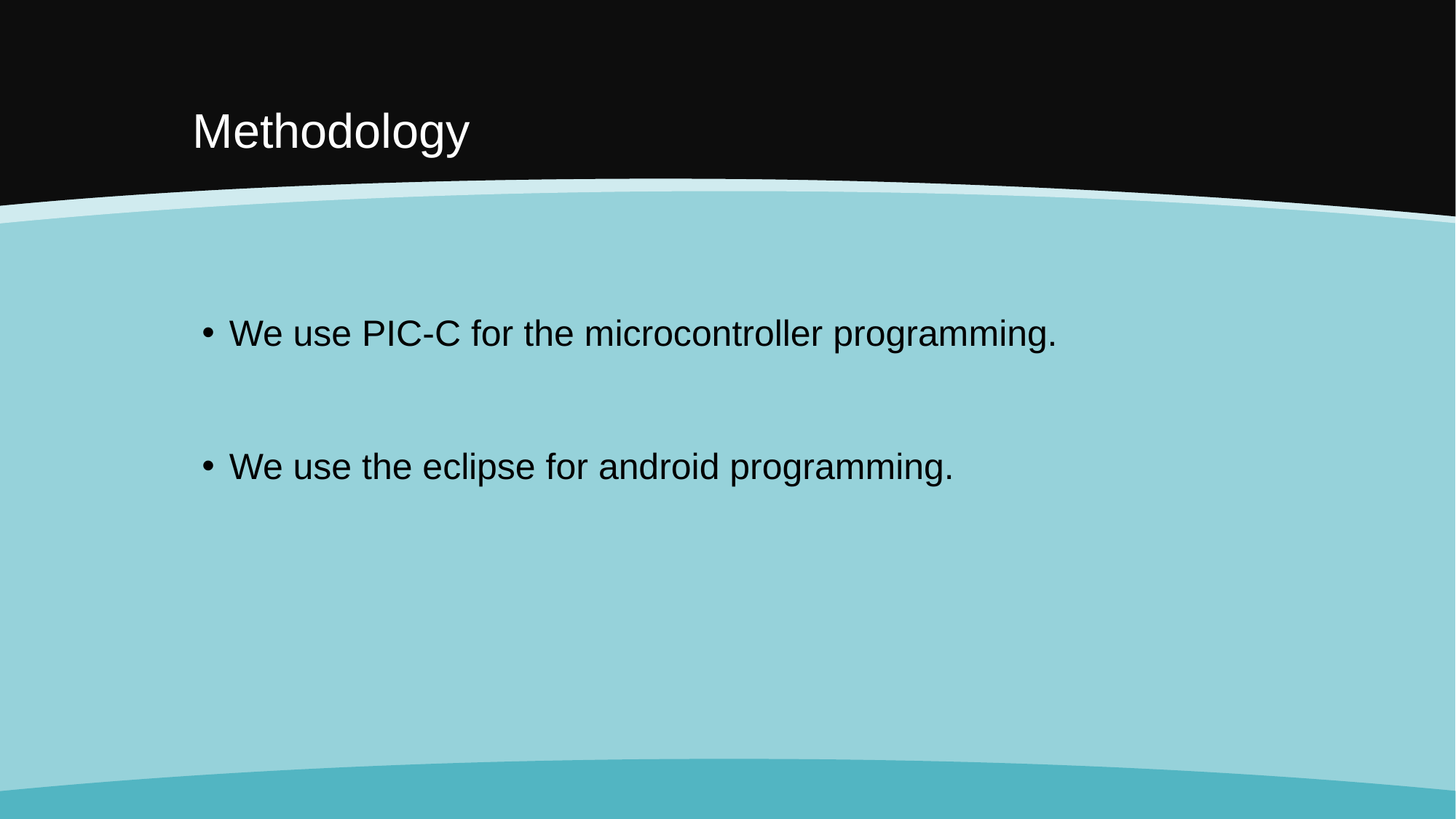

# Methodology
We use PIC-C for the microcontroller programming.

We use the eclipse for android programming.